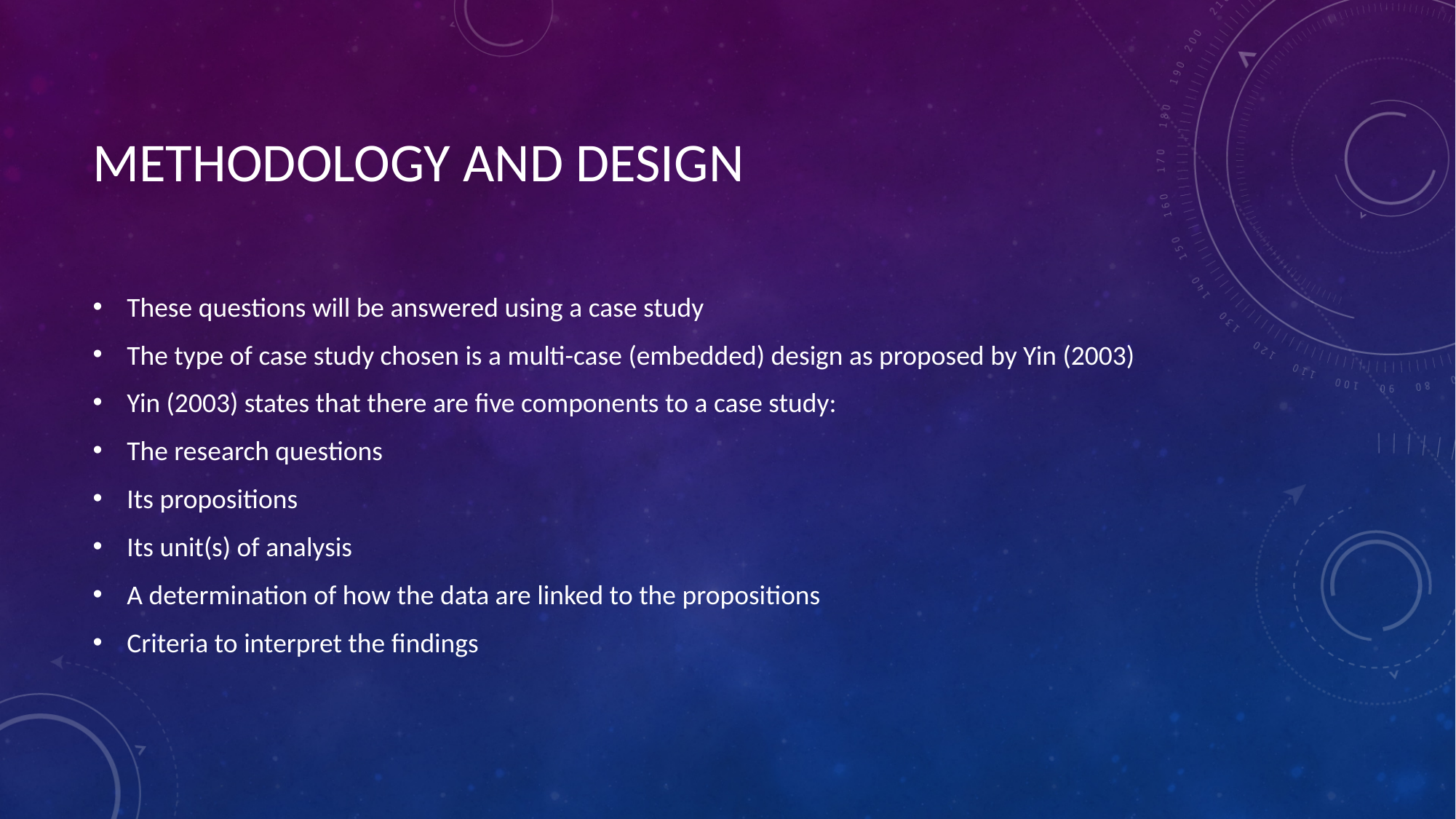

# Methodology and Design
These questions will be answered using a case study
The type of case study chosen is a multi-case (embedded) design as proposed by Yin (2003)
Yin (2003) states that there are five components to a case study:
The research questions
Its propositions
Its unit(s) of analysis
A determination of how the data are linked to the propositions
Criteria to interpret the findings